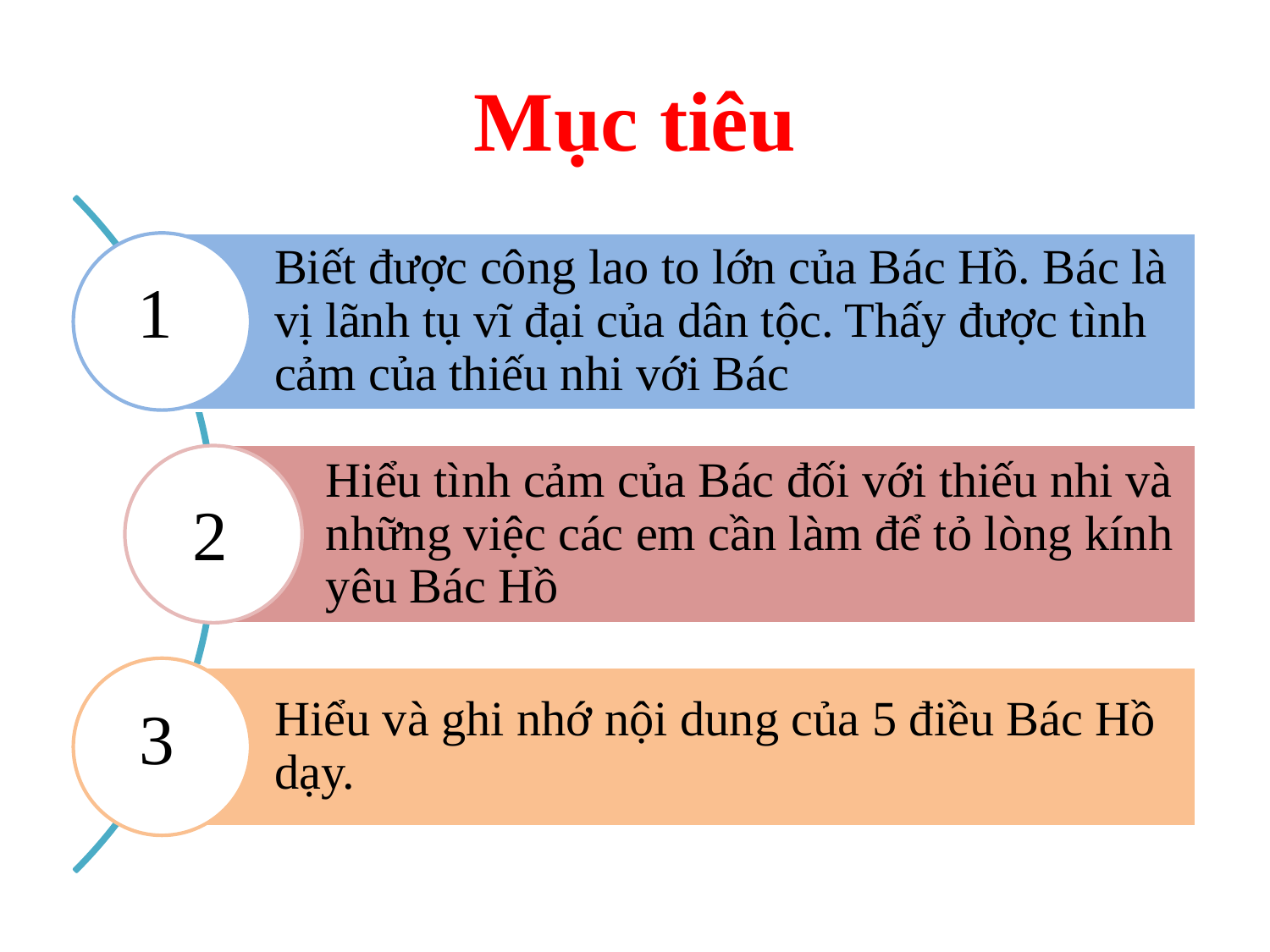

# Mục tiêu
Biết được công lao to lớn của Bác Hồ. Bác là vị lãnh tụ vĩ đại của dân tộc. Thấy được tình cảm của thiếu nhi với Bác
Hiểu tình cảm của Bác đối với thiếu nhi và những việc các em cần làm để tỏ lòng kính yêu Bác Hồ
Hiểu và ghi nhớ nội dung của 5 điều Bác Hồ dạy.
1
2
3